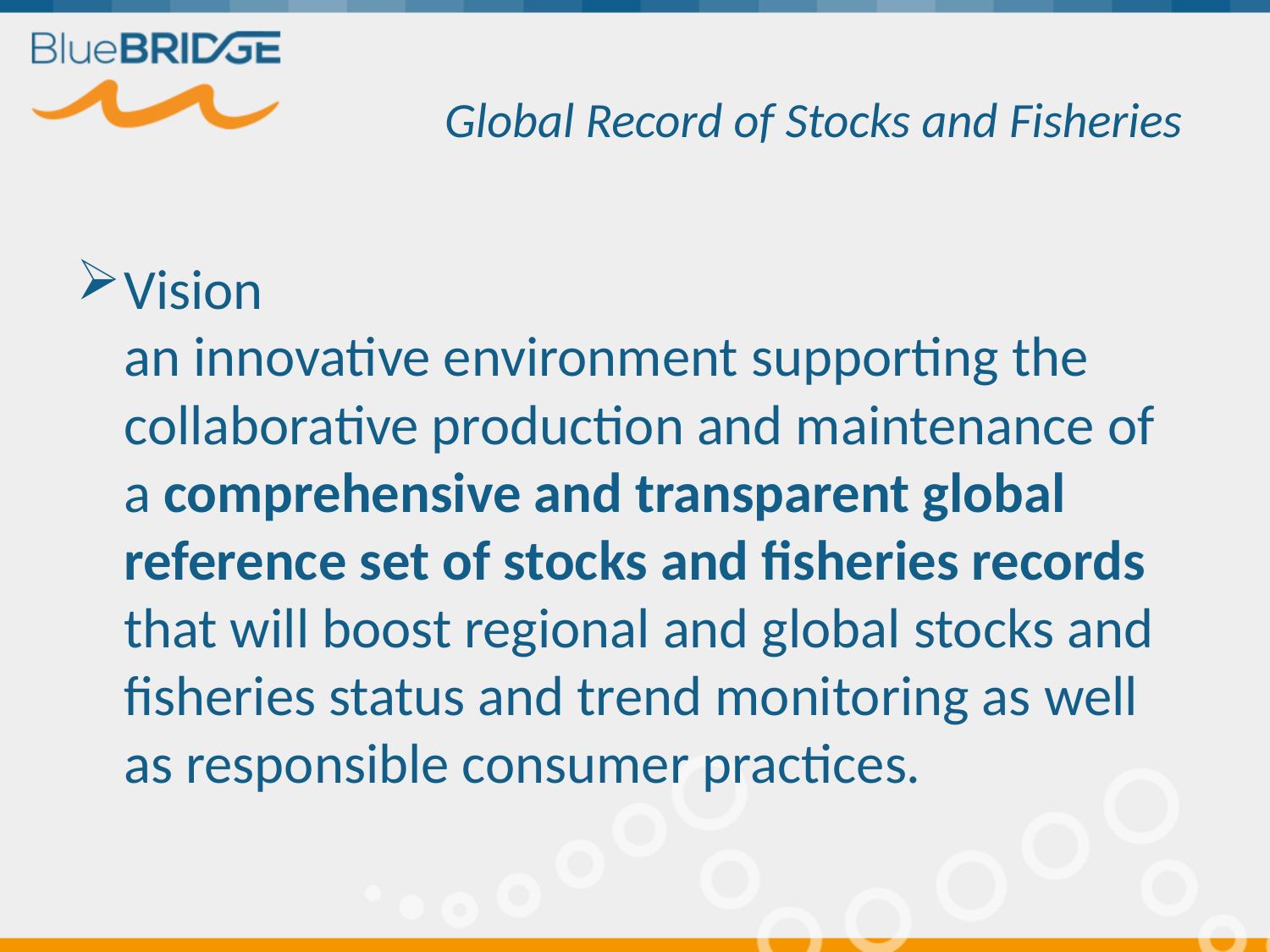

# Global Record of Stocks and Fisheries
Vision
an innovative environment supporting the collaborative production and maintenance of a comprehensive and transparent global reference set of stocks and fisheries records
that will boost regional and global stocks and fisheries status and trend monitoring as well as responsible consumer practices.